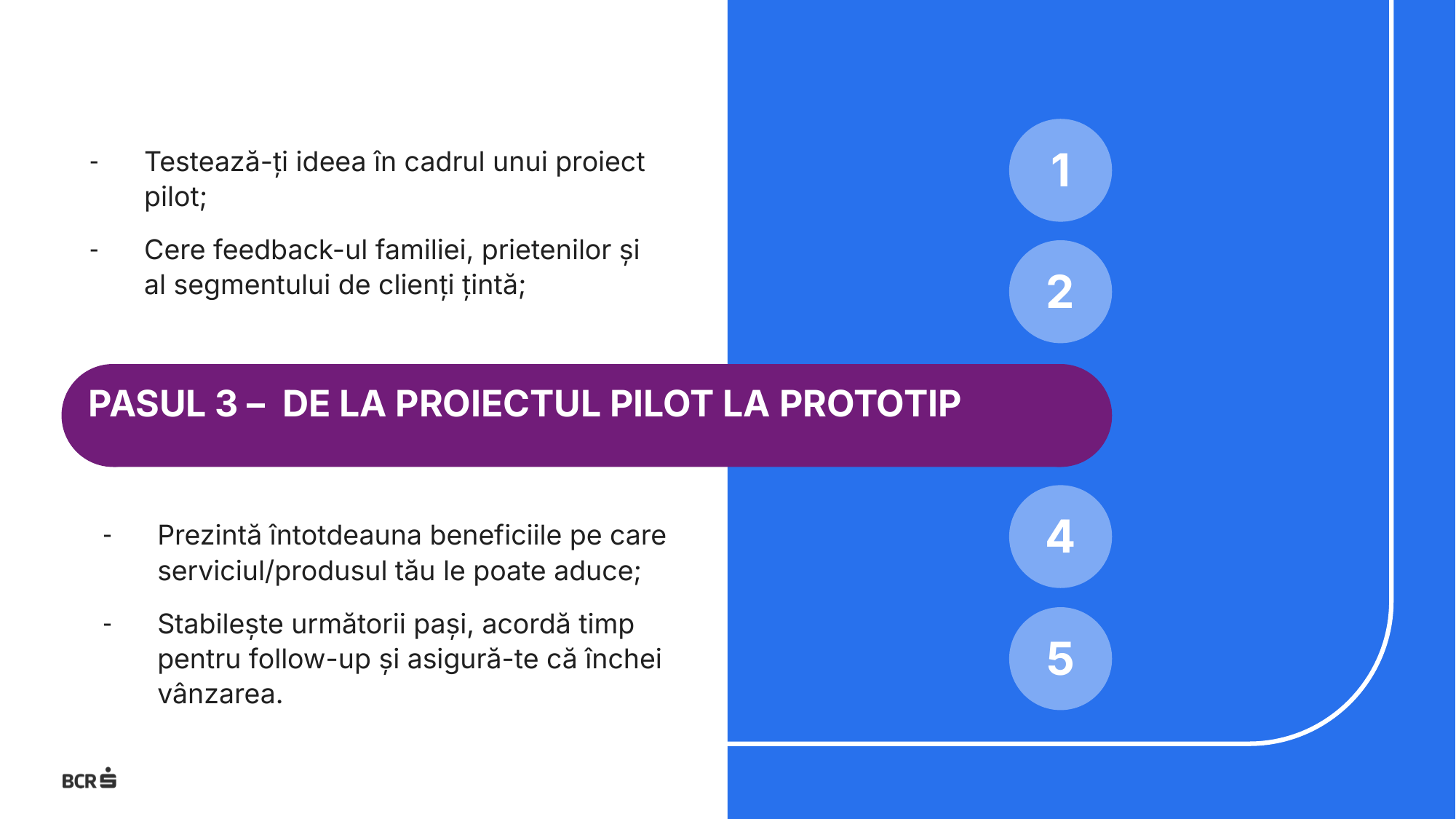

Testează-ți ideea în cadrul unui proiect pilot;
Cere feedback-ul familiei, prietenilor și al segmentului de clienți țintă;
1

2

PASUL 3 –  DE LA PROIECTUL PILOT LA PROTOTIP

4
Prezintă întotdeauna beneficiile pe care serviciul/produsul tău le poate aduce;
Stabilește următorii pași, acordă timp pentru follow-up și asigură-te că închei vânzarea.

5
5